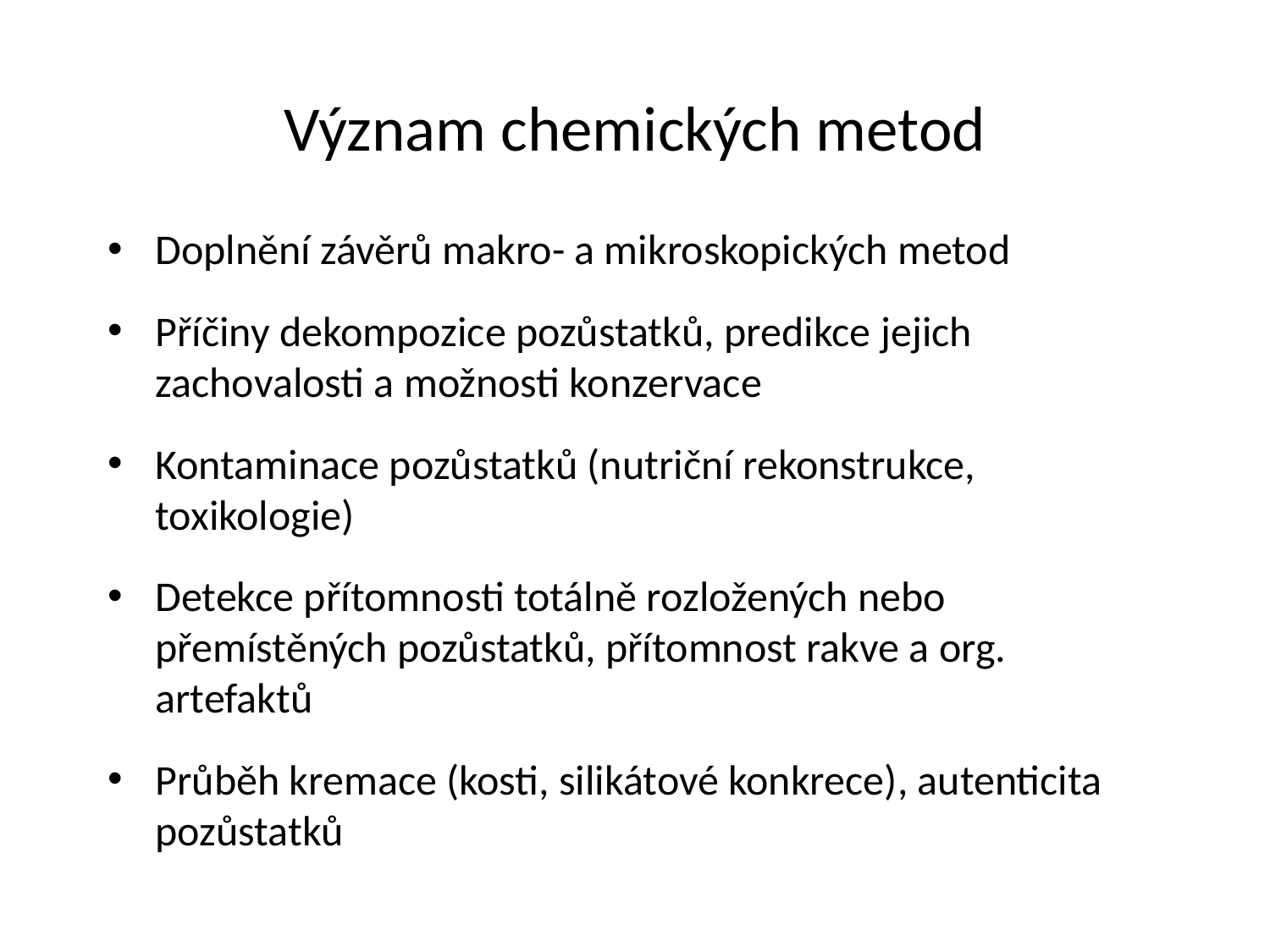

# Význam chemických metod
Doplnění závěrů makro- a mikroskopických metod

Příčiny dekompozice pozůstatků, predikce jejich zachovalosti a možnosti konzervace

Kontaminace pozůstatků (nutriční rekonstrukce, toxikologie)

Detekce přítomnosti totálně rozložených nebo přemístěných pozůstatků, přítomnost rakve a org. artefaktů

Průběh kremace (kosti, silikátové konkrece), autenticita pozůstatků